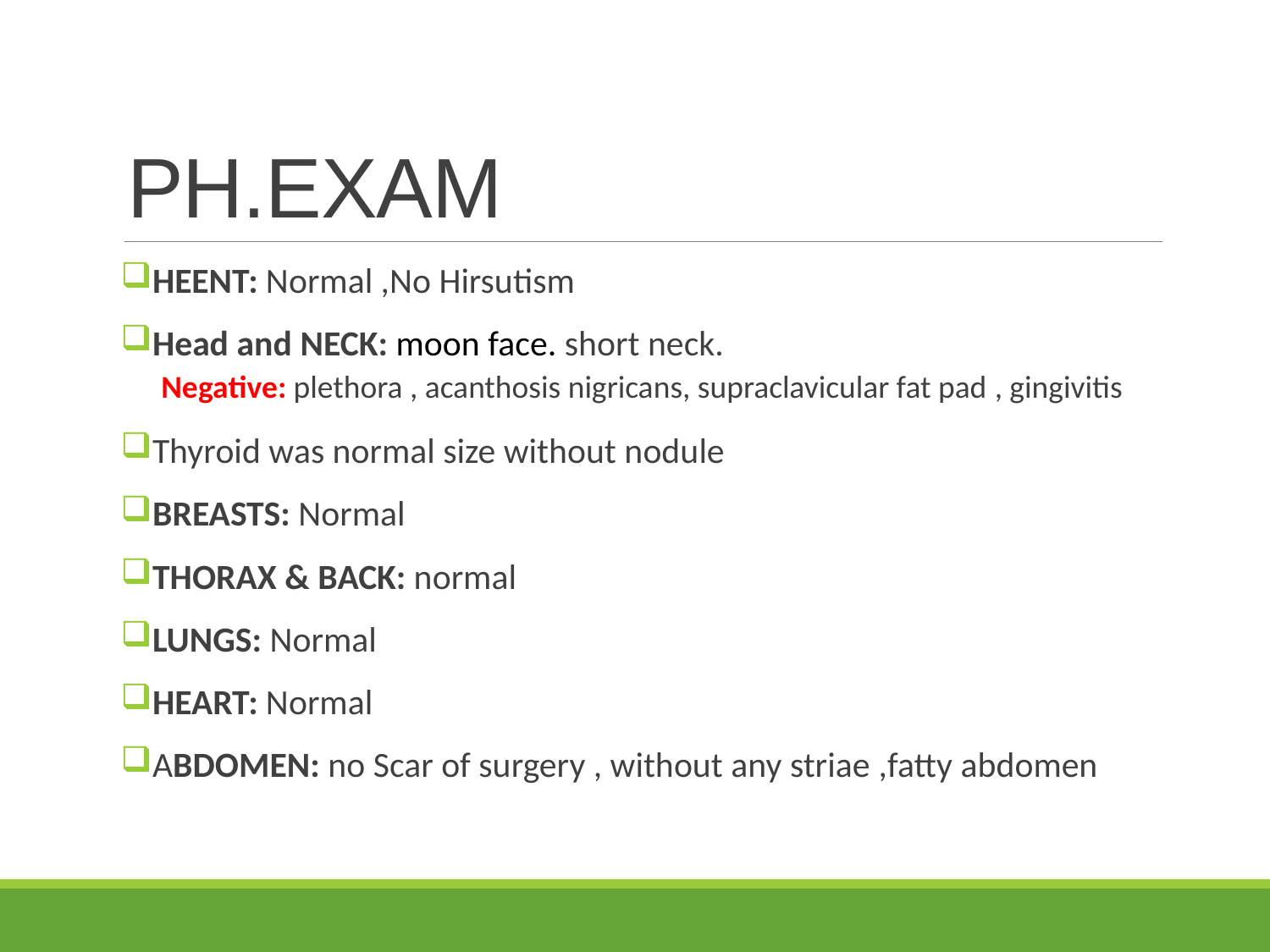

# PH.EXAM
HEENT: Normal ,No Hirsutism
Head and NECK: moon face. short neck.
Negative: plethora , acanthosis nigricans, supraclavicular fat pad , gingivitis
Thyroid was normal size without nodule
BREASTS: Normal
THORAX & BACK: normal
LUNGS: Normal
HEART: Normal
ABDOMEN: no Scar of surgery , without any striae ,fatty abdomen